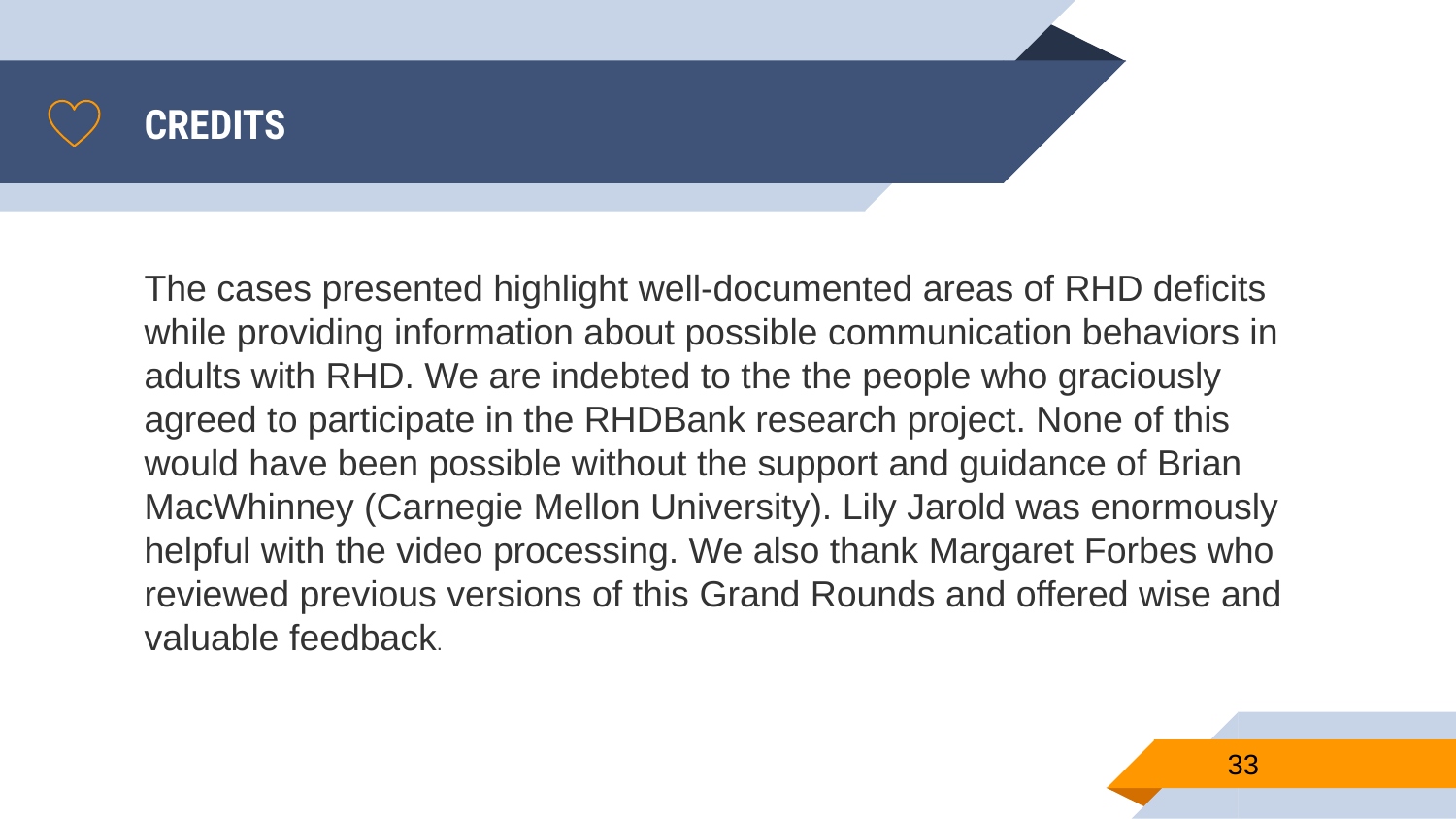

# CREDITS

The cases presented highlight well-documented areas of RHD deficits while providing information about possible communication behaviors in adults with RHD. We are indebted to the the people who graciously agreed to participate in the RHDBank research project. None of this would have been possible without the support and guidance of Brian MacWhinney (Carnegie Mellon University). Lily Jarold was enormously helpful with the video processing. We also thank Margaret Forbes who reviewed previous versions of this Grand Rounds and offered wise and valuable feedback.
33